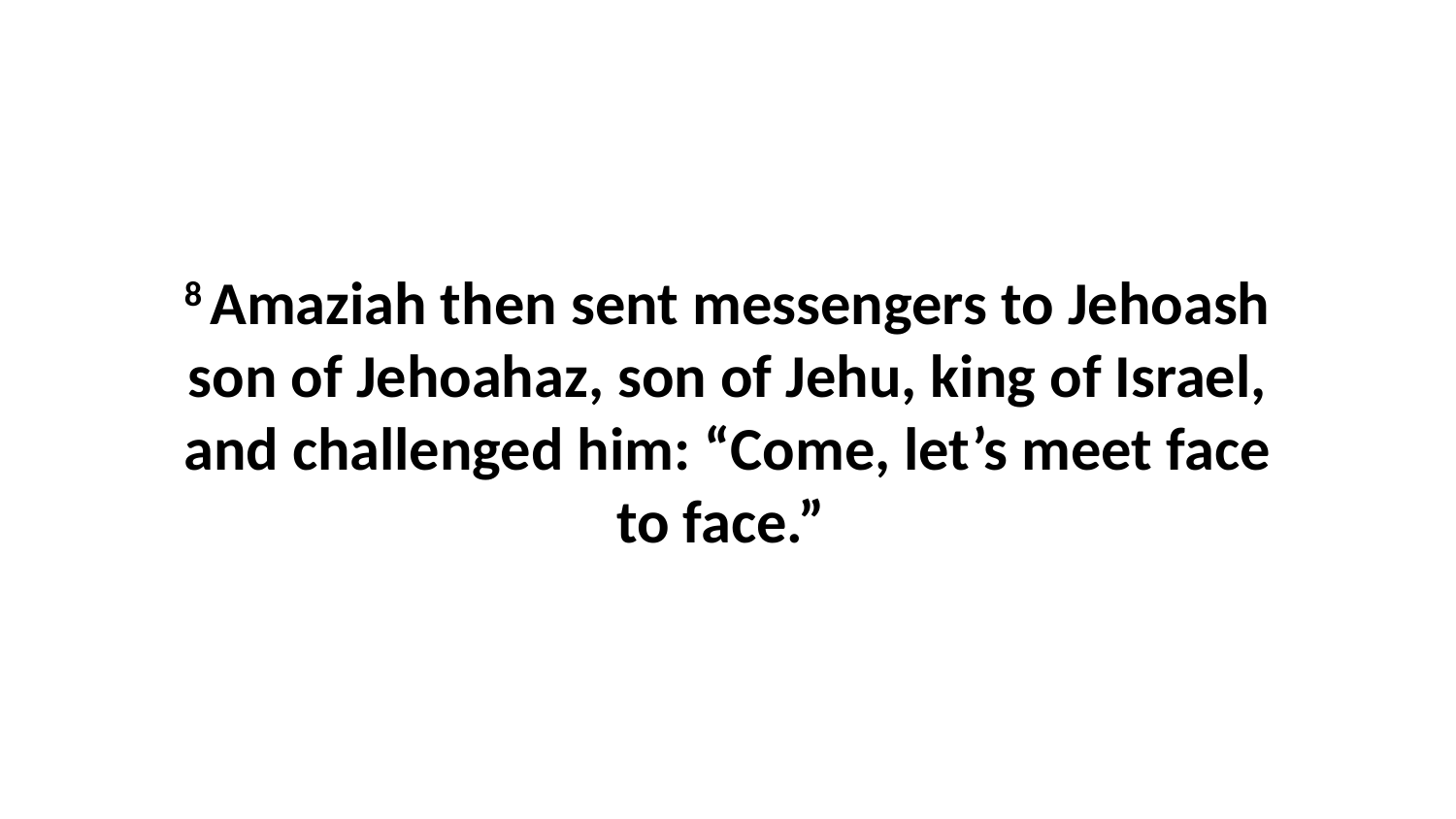

8 Amaziah then sent messengers to Jehoash son of Jehoahaz, son of Jehu, king of Israel, and challenged him: “Come, let’s meet face to face.”